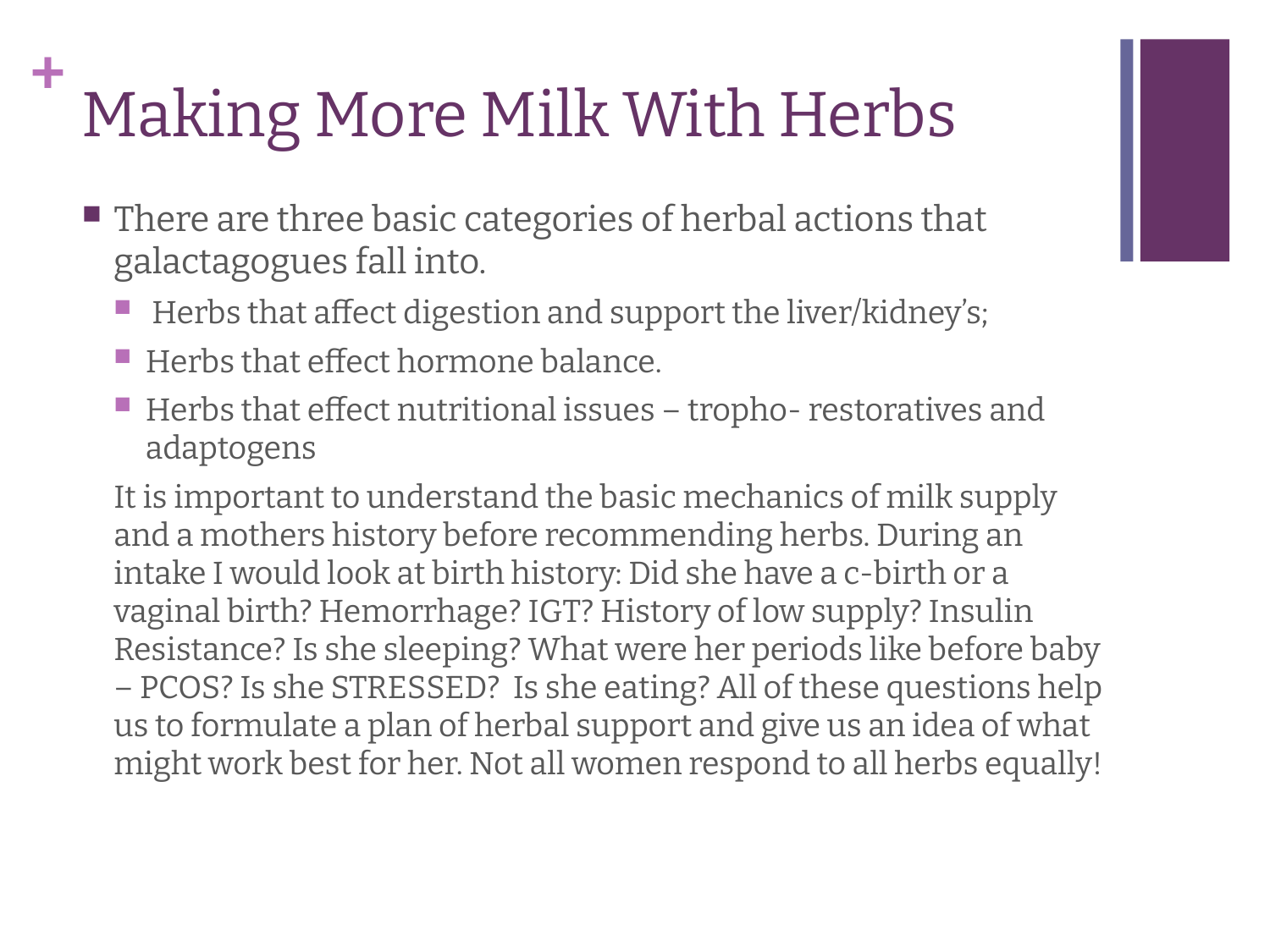

# Making More Milk With Herbs
There are three basic categories of herbal actions that galactagogues fall into.
 Herbs that affect digestion and support the liver/kidney’s;
Herbs that effect hormone balance.
Herbs that effect nutritional issues – tropho- restoratives and adaptogens
It is important to understand the basic mechanics of milk supply and a mothers history before recommending herbs. During an intake I would look at birth history: Did she have a c-birth or a vaginal birth? Hemorrhage? IGT? History of low supply? Insulin Resistance? Is she sleeping? What were her periods like before baby – PCOS? Is she STRESSED?  Is she eating? All of these questions help us to formulate a plan of herbal support and give us an idea of what might work best for her. Not all women respond to all herbs equally!